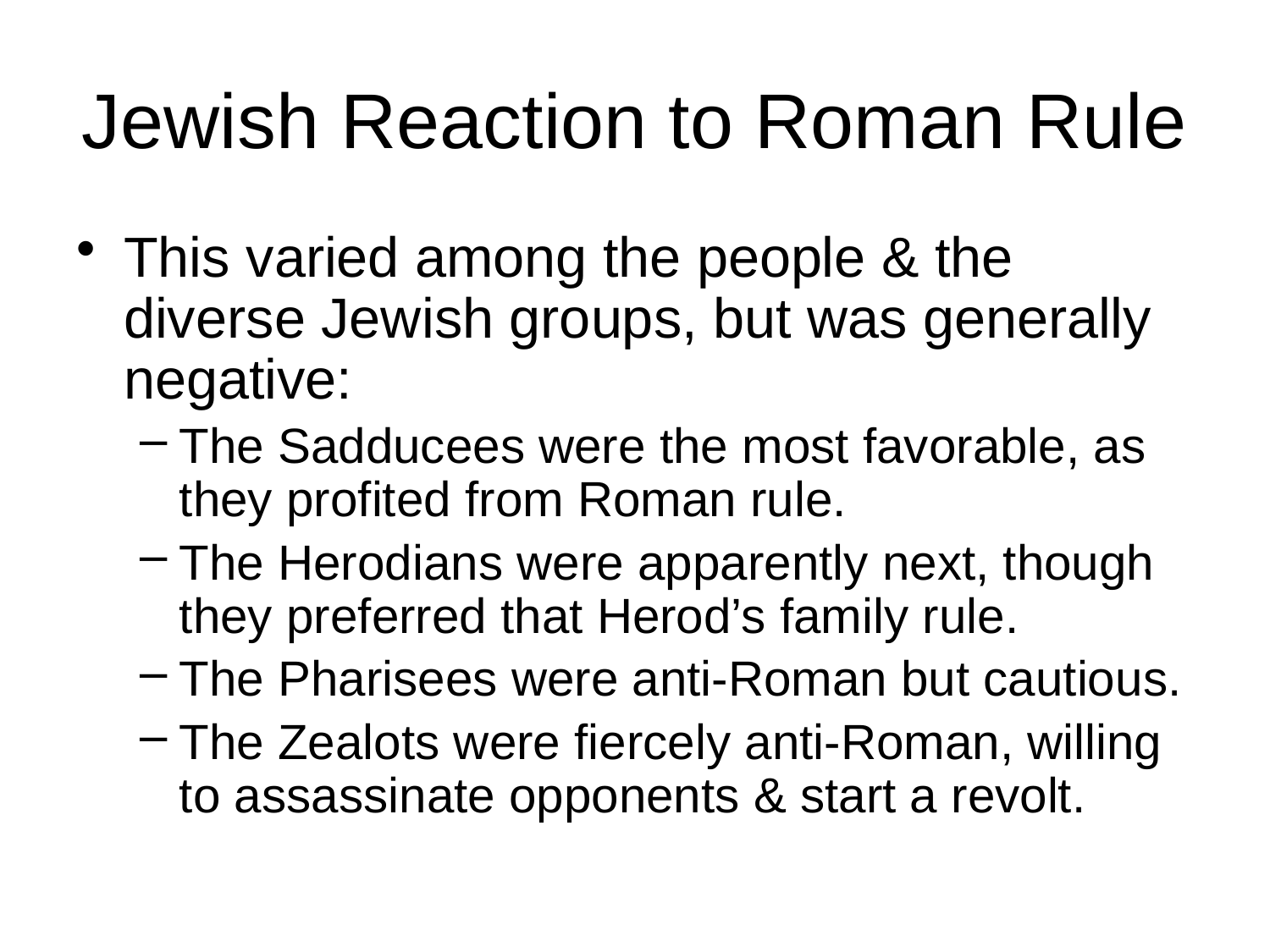

# Jewish Reaction to Roman Rule
This varied among the people & the diverse Jewish groups, but was generally negative:
The Sadducees were the most favorable, as they profited from Roman rule.
The Herodians were apparently next, though they preferred that Herod’s family rule.
The Pharisees were anti-Roman but cautious.
The Zealots were fiercely anti-Roman, willing to assassinate opponents & start a revolt.